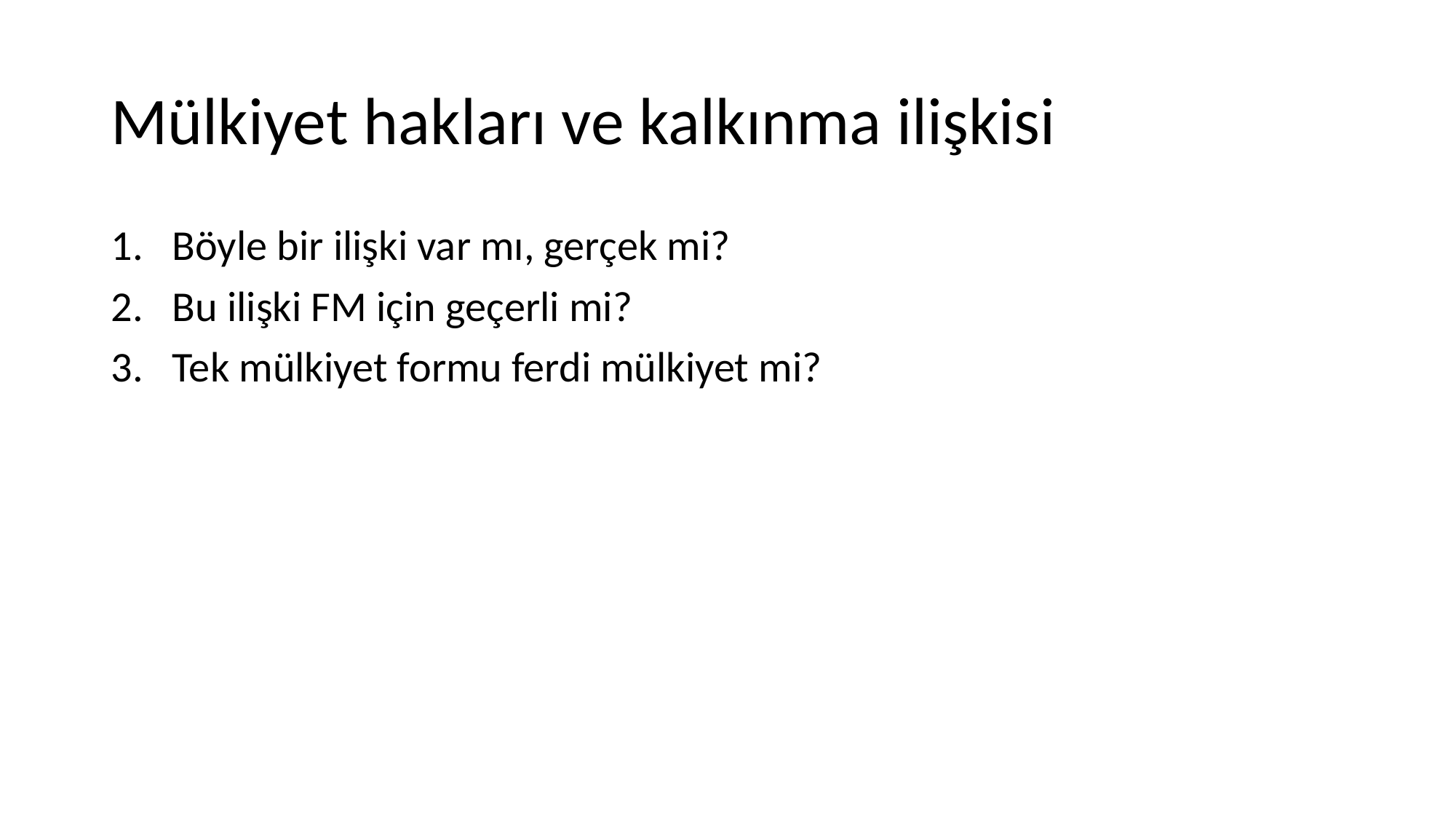

# Mülkiyet hakları ve kalkınma ilişkisi
Böyle bir ilişki var mı, gerçek mi?
Bu ilişki FM için geçerli mi?
Tek mülkiyet formu ferdi mülkiyet mi?